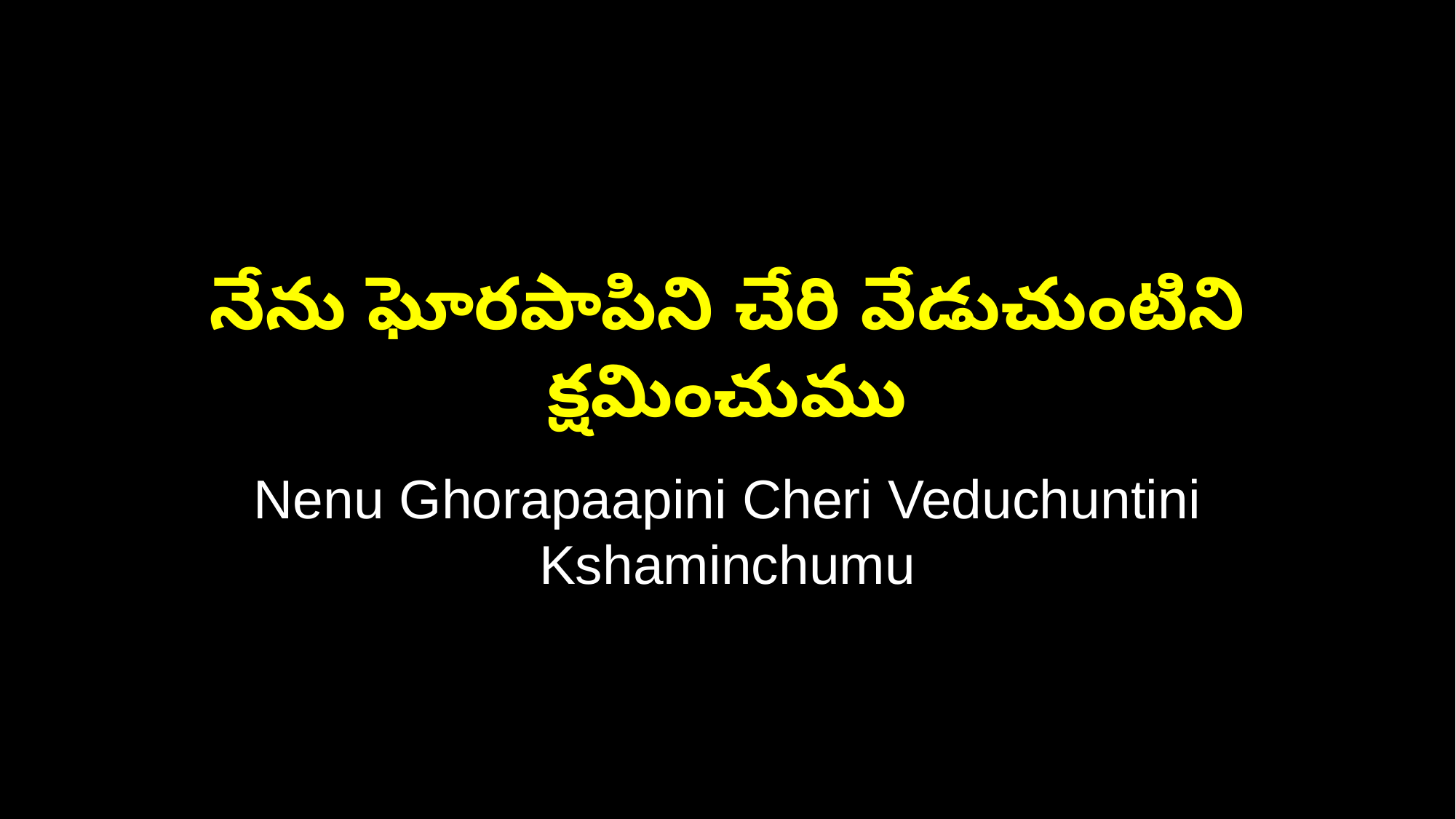

నేను ఘోరపాపిని చేరి వేడుచుంటిని క్షమించుము
Nenu Ghorapaapini Cheri Veduchuntini Kshaminchumu